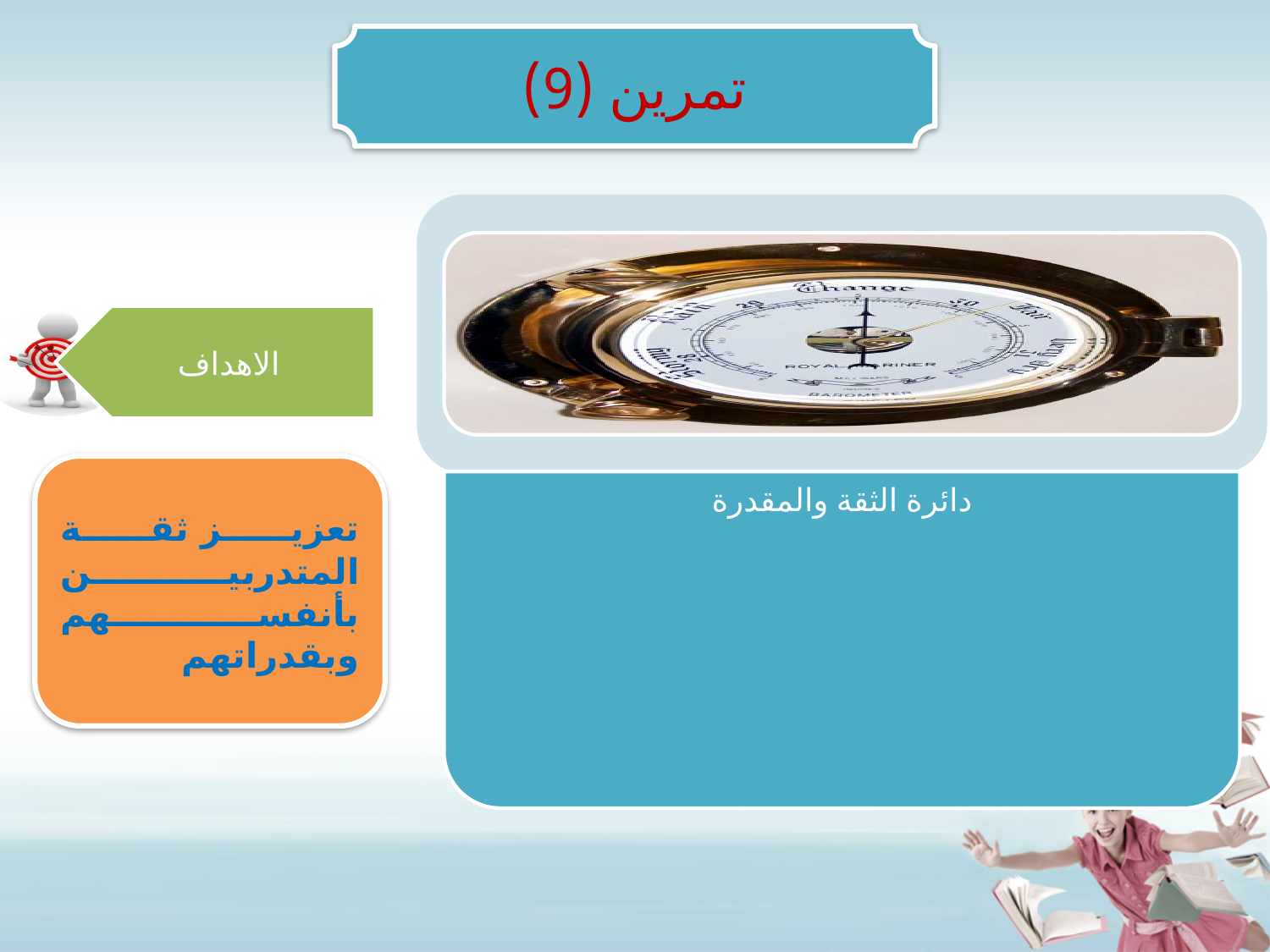

تمرين (9)
دائرة الثقة والمقدرة

تعزيز ثقة المتدربين بأنفسهم وبقدراتهم